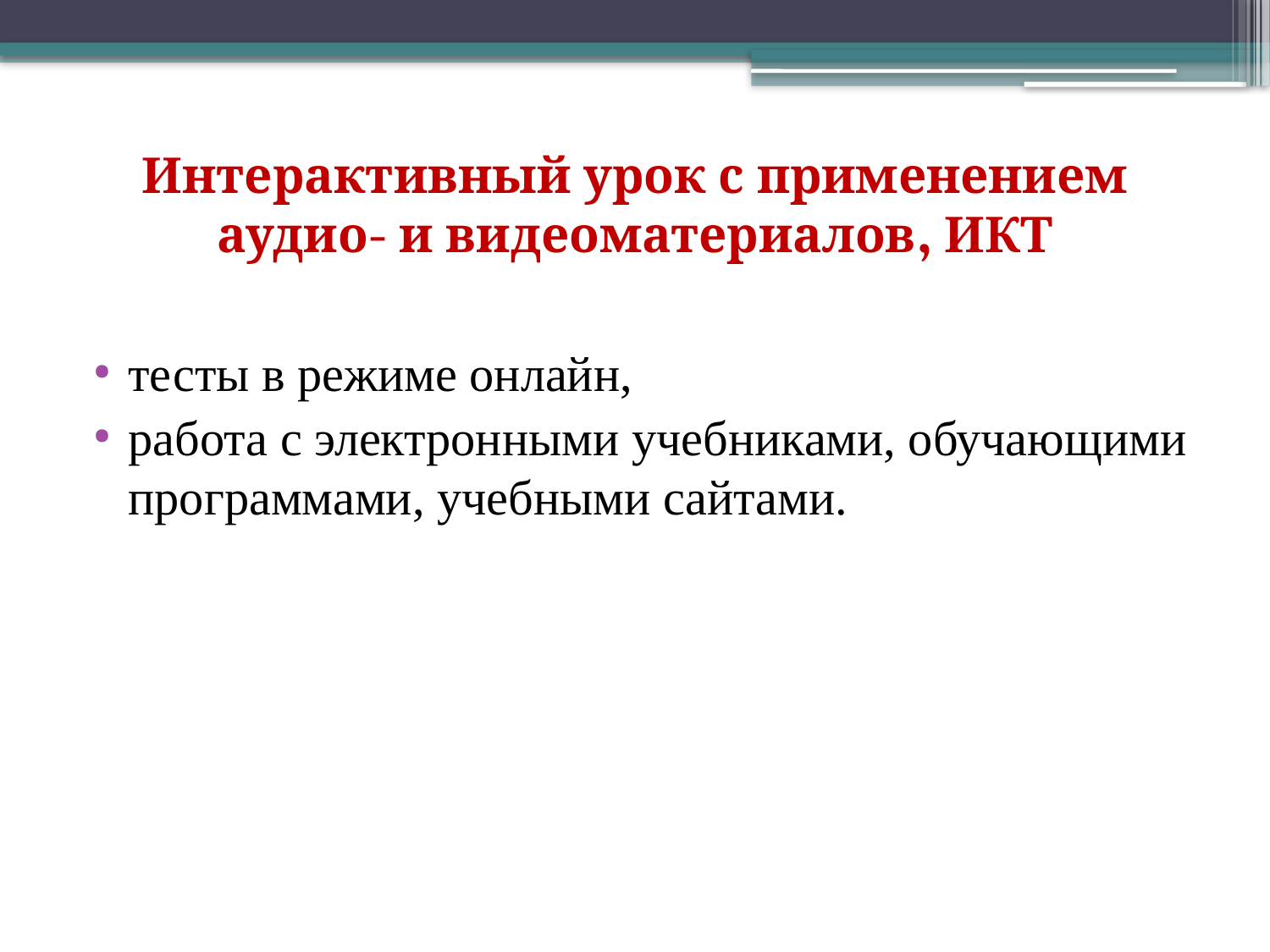

# Интерактивный урок с применением аудио- и видеоматериалов, ИКТ
тесты в режиме онлайн,
работа с электронными учебниками, обучающими программами, учебными сайтами.